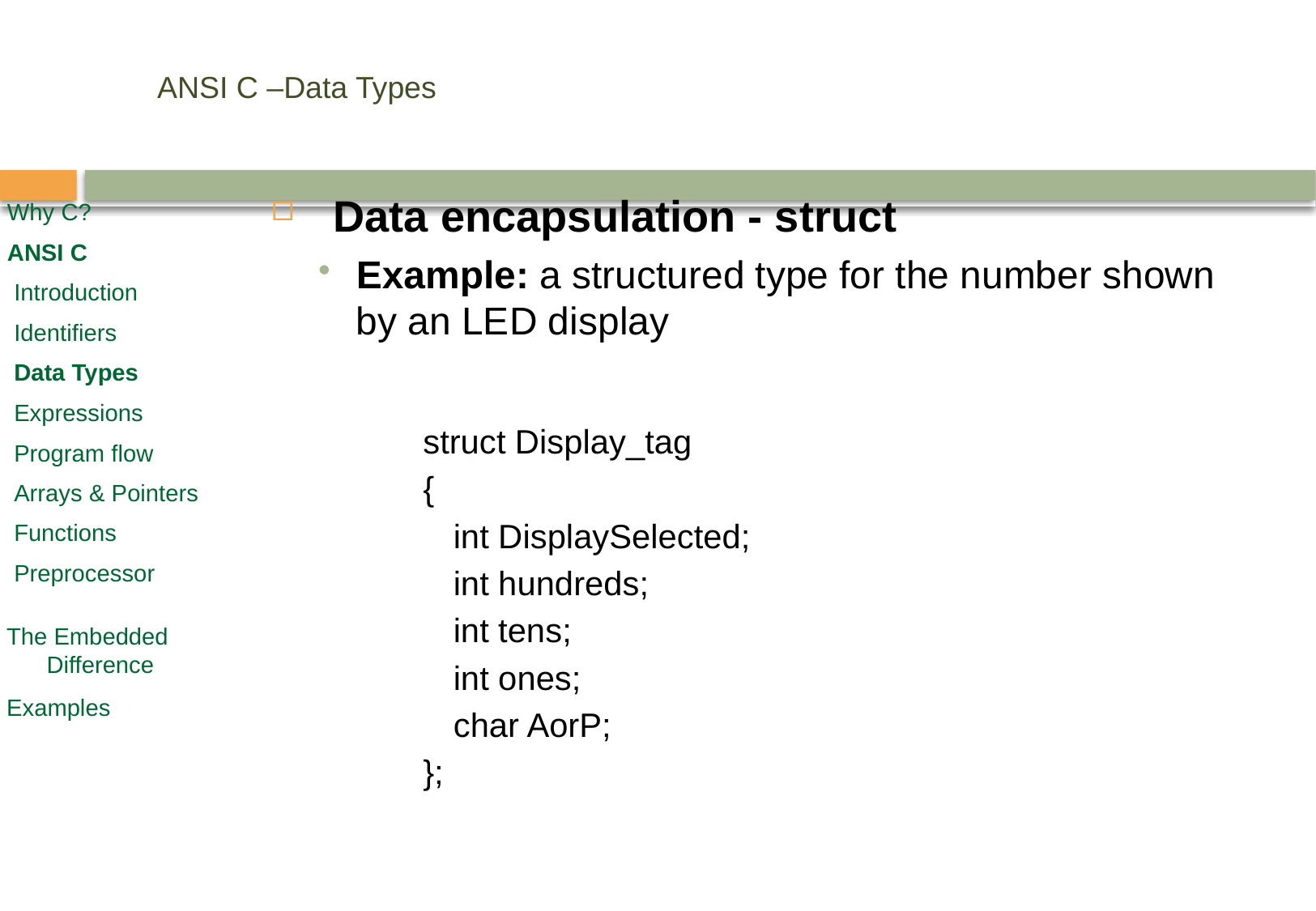

# ANSI C –Data Types
Data encapsulation - struct
Example: a structured type for the number shown by an LED display

struct Display_tag
{
	int DisplaySelected;
	int hundreds;
	int tens;
	int ones;
	char AorP;
};

Why C?
ANSI C
 Introduction
 Identifiers
 Data Types
 Expressions
 Program flow
 Arrays & Pointers
 Functions
 Preprocessor
 The Embedded
       Difference
 Examples